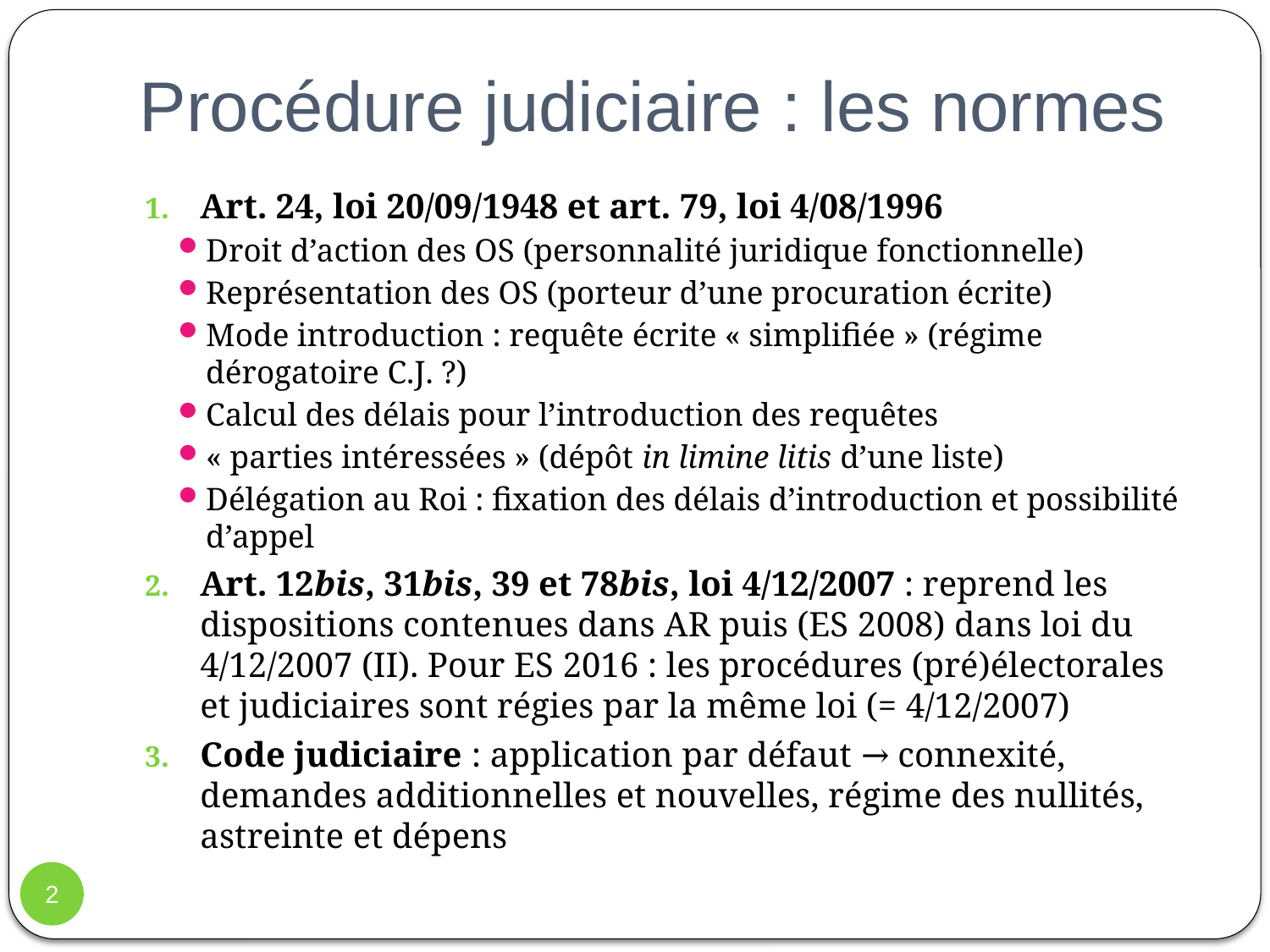

# Procédure judiciaire : les normes
Art. 24, loi 20/09/1948 et art. 79, loi 4/08/1996
Droit d’action des OS (personnalité juridique fonctionnelle)
Représentation des OS (porteur d’une procuration écrite)
Mode introduction : requête écrite « simplifiée » (régime dérogatoire C.J. ?)
Calcul des délais pour l’introduction des requêtes
« parties intéressées » (dépôt in limine litis d’une liste)
Délégation au Roi : fixation des délais d’introduction et possibilité d’appel
Art. 12bis, 31bis, 39 et 78bis, loi 4/12/2007 : reprend les dispositions contenues dans AR puis (ES 2008) dans loi du 4/12/2007 (II). Pour ES 2016 : les procédures (pré)électorales et judiciaires sont régies par la même loi (= 4/12/2007)
Code judiciaire : application par défaut → connexité, demandes additionnelles et nouvelles, régime des nullités, astreinte et dépens
2